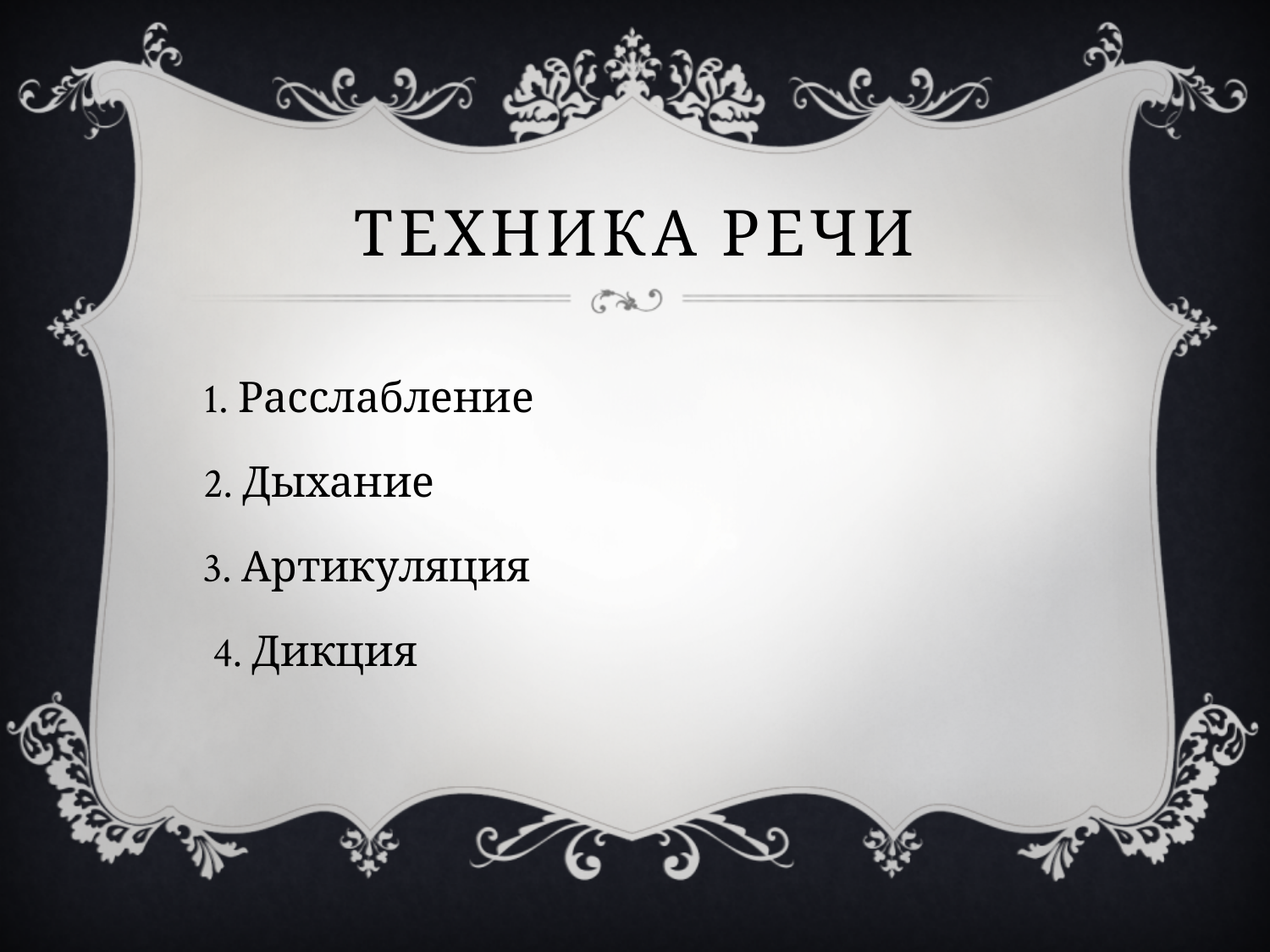

# ТЕХНИКА РЕЧИ
1. Расслабление
2. Дыхание
3. Артикуляция
 4. Дикция